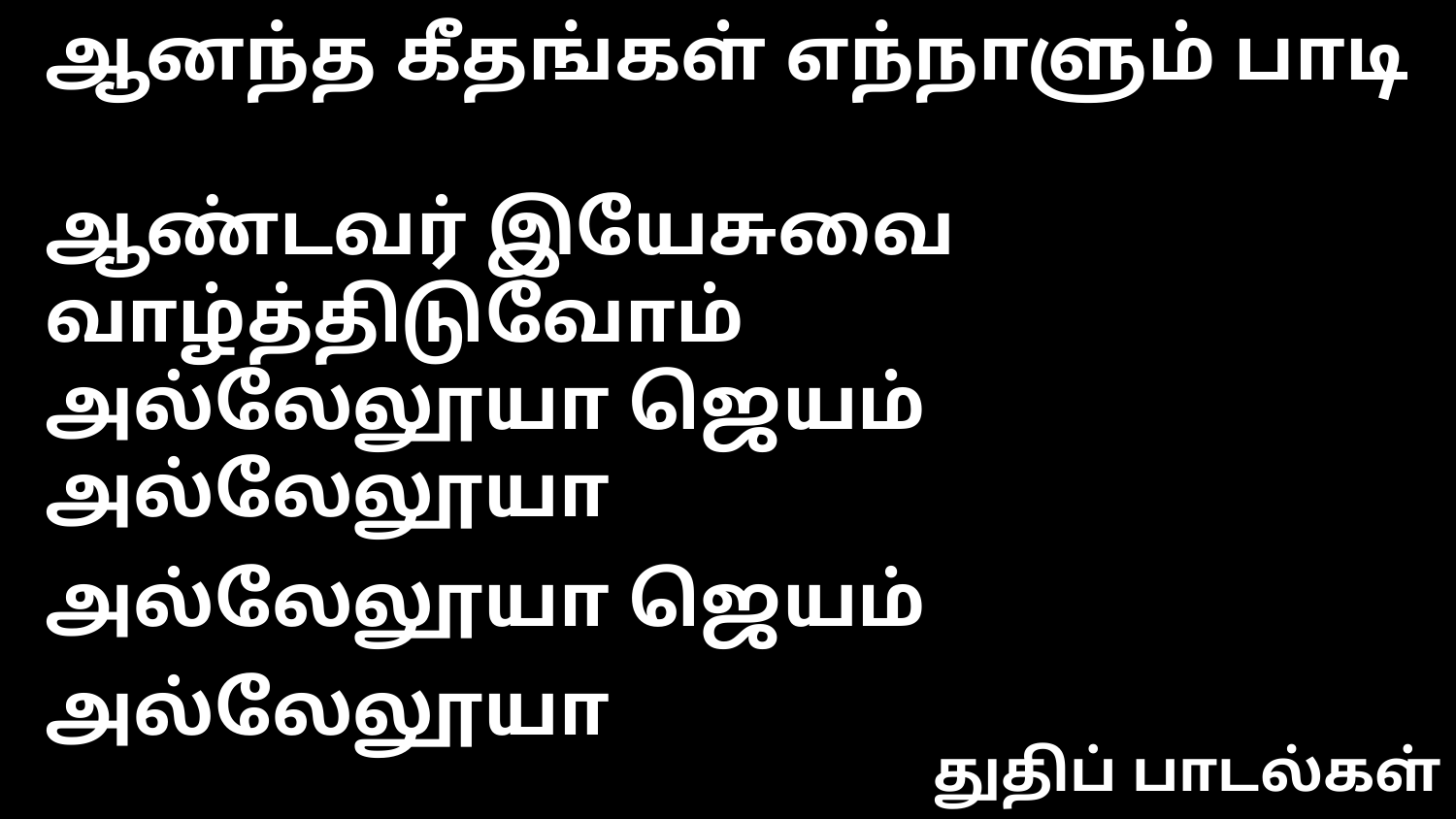

ஆனந்த கீதங்கள் எந்நாளும் பாடி
ஆண்டவர் இயேசுவை வாழ்த்திடுவோம்
அல்லேலூயா ஜெயம் அல்லேலூயா
அல்லேலூயா ஜெயம் அல்லேலூயா
துதிப் பாடல்கள்